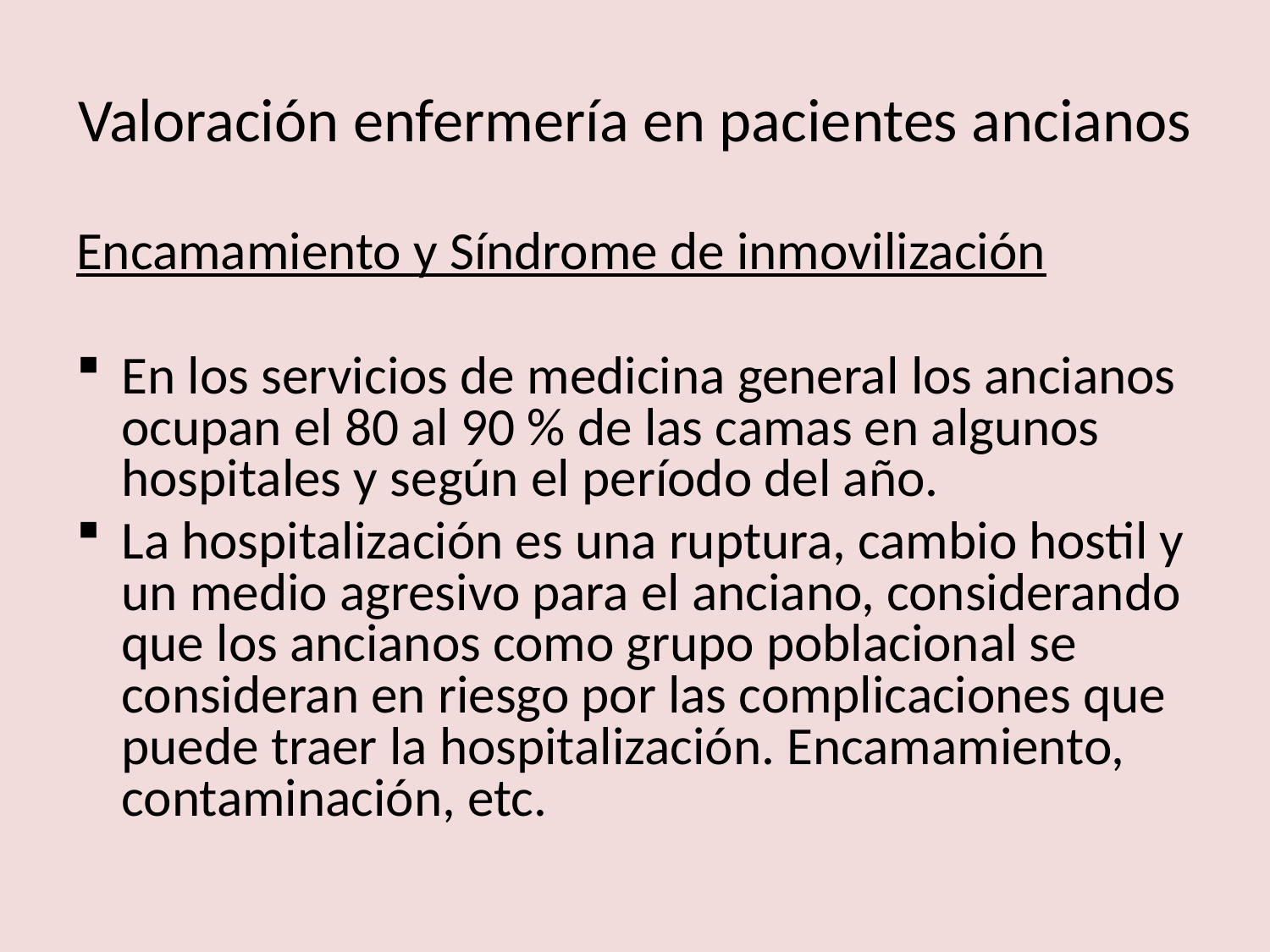

# Valoración enfermería en pacientes ancianos
Encamamiento y Síndrome de inmovilización

En los servicios de medicina general los ancianos ocupan el 80 al 90 % de las camas en algunos hospitales y según el período del año.
La hospitalización es una ruptura, cambio hostil y un medio agresivo para el anciano, considerando que los ancianos como grupo poblacional se consideran en riesgo por las complicaciones que puede traer la hospitalización. Encamamiento, contaminación, etc.